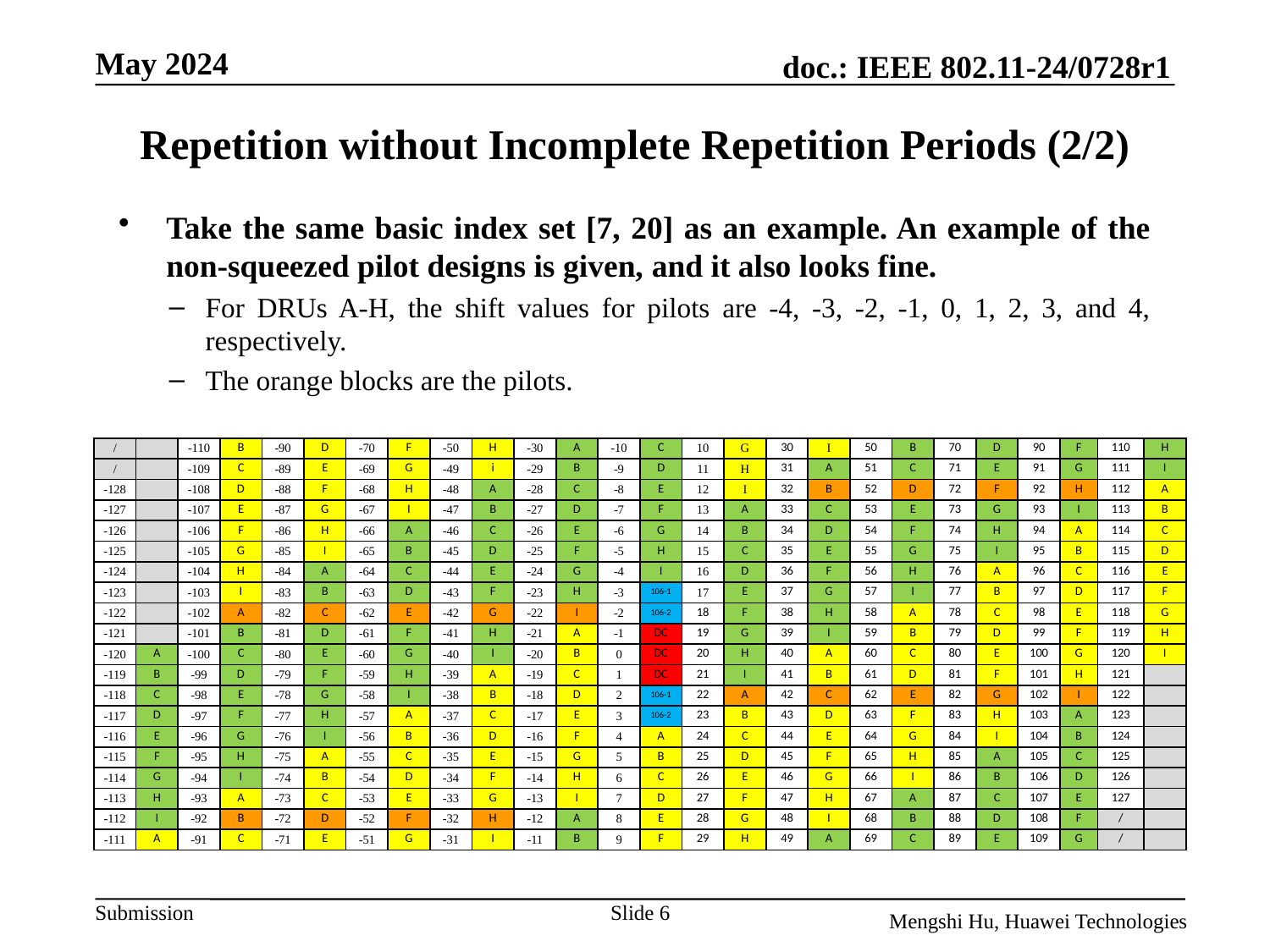

# Repetition without Incomplete Repetition Periods (2/2)
Take the same basic index set [7, 20] as an example. An example of the non-squeezed pilot designs is given, and it also looks fine.
For DRUs A-H, the shift values for pilots are -4, -3, -2, -1, 0, 1, 2, 3, and 4, respectively.
The orange blocks are the pilots.

| / |  | -110 | B | -90 | D | -70 | F | -50 | H | -30 | A | -10 | C | 10 | G | 30 | I | 50 | B | 70 | D | 90 | F | 110 | H |
| --- | --- | --- | --- | --- | --- | --- | --- | --- | --- | --- | --- | --- | --- | --- | --- | --- | --- | --- | --- | --- | --- | --- | --- | --- | --- |
| / |  | -109 | C | -89 | E | -69 | G | -49 | i | -29 | B | -9 | D | 11 | H | 31 | A | 51 | C | 71 | E | 91 | G | 111 | I |
| -128 |  | -108 | D | -88 | F | -68 | H | -48 | A | -28 | C | -8 | E | 12 | I | 32 | B | 52 | D | 72 | F | 92 | H | 112 | A |
| -127 |  | -107 | E | -87 | G | -67 | I | -47 | B | -27 | D | -7 | F | 13 | A | 33 | C | 53 | E | 73 | G | 93 | I | 113 | B |
| -126 |  | -106 | F | -86 | H | -66 | A | -46 | C | -26 | E | -6 | G | 14 | B | 34 | D | 54 | F | 74 | H | 94 | A | 114 | C |
| -125 |  | -105 | G | -85 | I | -65 | B | -45 | D | -25 | F | -5 | H | 15 | C | 35 | E | 55 | G | 75 | I | 95 | B | 115 | D |
| -124 |  | -104 | H | -84 | A | -64 | C | -44 | E | -24 | G | -4 | I | 16 | D | 36 | F | 56 | H | 76 | A | 96 | C | 116 | E |
| -123 |  | -103 | I | -83 | B | -63 | D | -43 | F | -23 | H | -3 | 106-1 | 17 | E | 37 | G | 57 | I | 77 | B | 97 | D | 117 | F |
| -122 |  | -102 | A | -82 | C | -62 | E | -42 | G | -22 | I | -2 | 106-2 | 18 | F | 38 | H | 58 | A | 78 | C | 98 | E | 118 | G |
| -121 |  | -101 | B | -81 | D | -61 | F | -41 | H | -21 | A | -1 | DC | 19 | G | 39 | I | 59 | B | 79 | D | 99 | F | 119 | H |
| -120 | A | -100 | C | -80 | E | -60 | G | -40 | I | -20 | B | 0 | DC | 20 | H | 40 | A | 60 | C | 80 | E | 100 | G | 120 | I |
| -119 | B | -99 | D | -79 | F | -59 | H | -39 | A | -19 | C | 1 | DC | 21 | I | 41 | B | 61 | D | 81 | F | 101 | H | 121 |  |
| -118 | C | -98 | E | -78 | G | -58 | I | -38 | B | -18 | D | 2 | 106-1 | 22 | A | 42 | C | 62 | E | 82 | G | 102 | I | 122 |  |
| -117 | D | -97 | F | -77 | H | -57 | A | -37 | C | -17 | E | 3 | 106-2 | 23 | B | 43 | D | 63 | F | 83 | H | 103 | A | 123 |  |
| -116 | E | -96 | G | -76 | I | -56 | B | -36 | D | -16 | F | 4 | A | 24 | C | 44 | E | 64 | G | 84 | I | 104 | B | 124 |  |
| -115 | F | -95 | H | -75 | A | -55 | C | -35 | E | -15 | G | 5 | B | 25 | D | 45 | F | 65 | H | 85 | A | 105 | C | 125 |  |
| -114 | G | -94 | I | -74 | B | -54 | D | -34 | F | -14 | H | 6 | C | 26 | E | 46 | G | 66 | I | 86 | B | 106 | D | 126 |  |
| -113 | H | -93 | A | -73 | C | -53 | E | -33 | G | -13 | I | 7 | D | 27 | F | 47 | H | 67 | A | 87 | C | 107 | E | 127 |  |
| -112 | I | -92 | B | -72 | D | -52 | F | -32 | H | -12 | A | 8 | E | 28 | G | 48 | I | 68 | B | 88 | D | 108 | F | / |  |
| -111 | A | -91 | C | -71 | E | -51 | G | -31 | I | -11 | B | 9 | F | 29 | H | 49 | A | 69 | C | 89 | E | 109 | G | / |  |
Slide 6